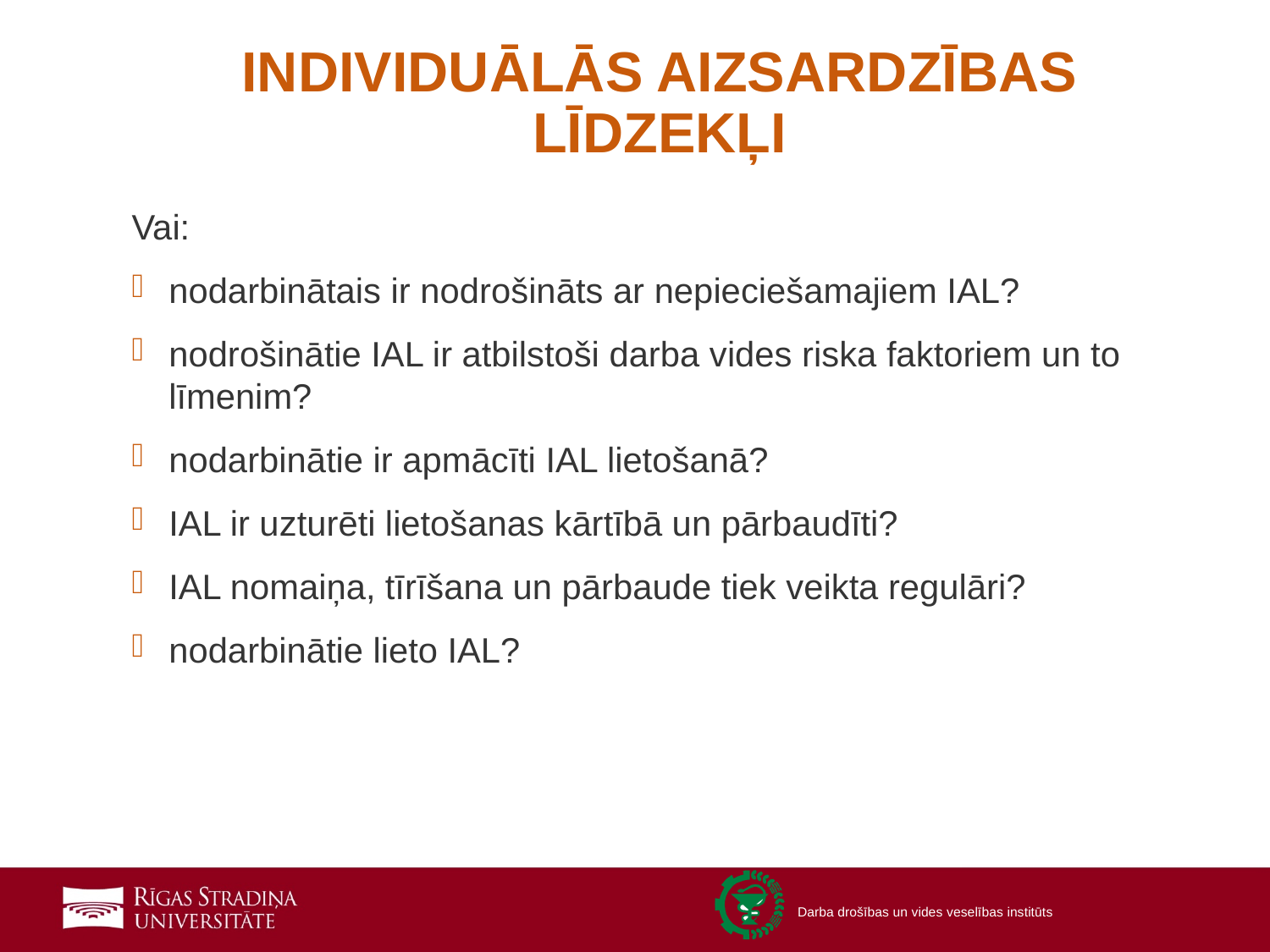

# INDIVIDUĀLĀS AIZSARDZĪBAS LĪDZEKĻI
Vai:
nodarbinātais ir nodrošināts ar nepieciešamajiem IAL?
nodrošinātie IAL ir atbilstoši darba vides riska faktoriem un to līmenim?
nodarbinātie ir apmācīti IAL lietošanā?
IAL ir uzturēti lietošanas kārtībā un pārbaudīti?
IAL nomaiņa, tīrīšana un pārbaude tiek veikta regulāri?
nodarbinātie lieto IAL?